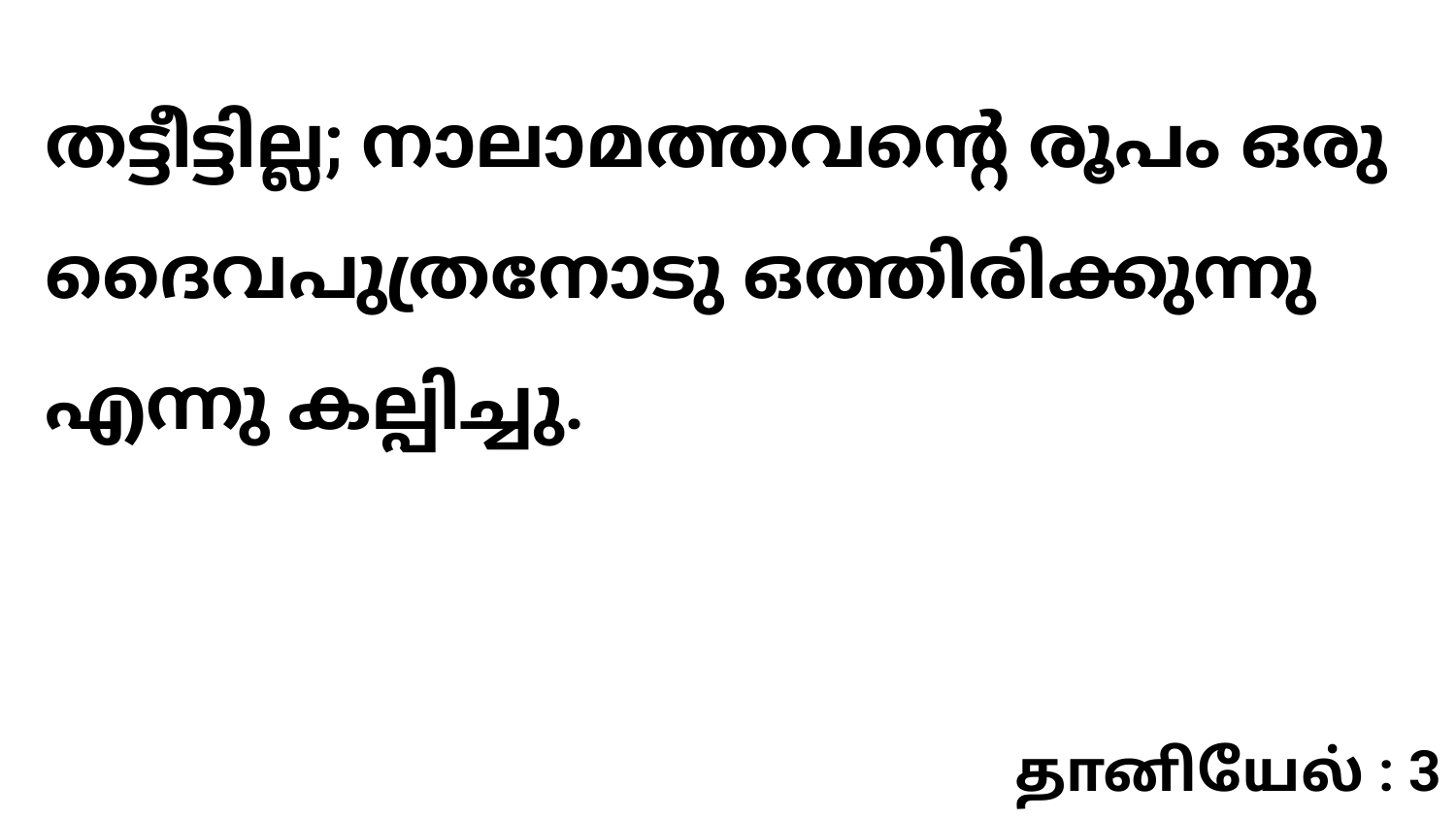

തട്ടീട്ടില്ല; നാലാമത്തവന്റെ രൂപം ഒരു ദൈവപുത്രനോടു ഒത്തിരിക്കുന്നു എന്നു കല്പിച്ചു.
தானியேல் : 3